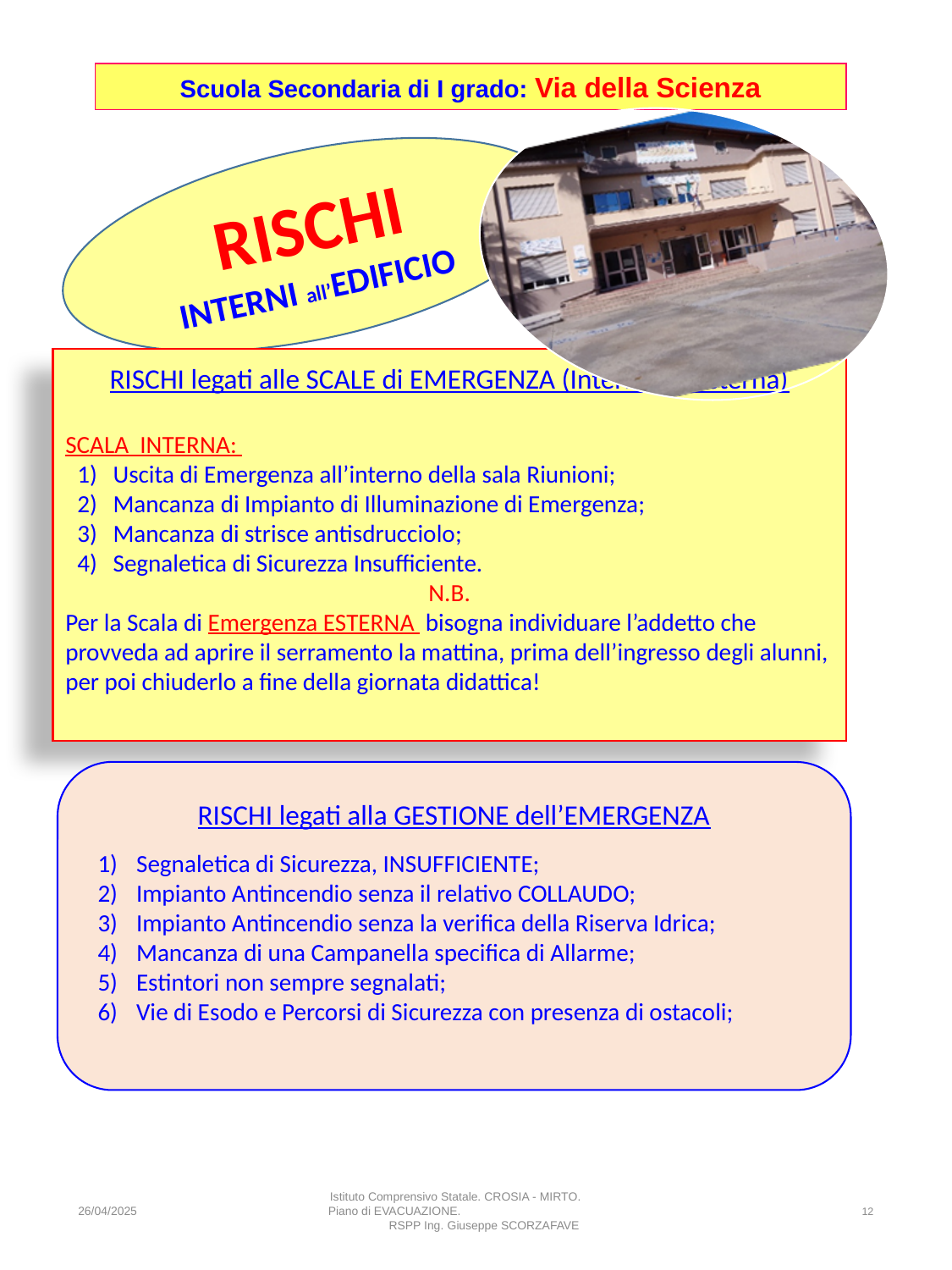

Scuola Secondaria di I grado: Via della Scienza

RISCHI
INTERNI all’EDIFICIO
RISCHI legati alle SCALE di EMERGENZA (Interna ed Esterna)

SCALA  INTERNA:
Uscita di Emergenza all’interno della sala Riunioni;
Mancanza di Impianto di Illuminazione di Emergenza;
Mancanza di strisce antisdrucciolo;
Segnaletica di Sicurezza Insufficiente.
N.B.
Per la Scala di Emergenza ESTERNA  bisogna individuare l’addetto che provveda ad aprire il serramento la mattina, prima dell’ingresso degli alunni, per poi chiuderlo a fine della giornata didattica!

RISCHI legati alla GESTIONE dell’EMERGENZA

Segnaletica di Sicurezza, INSUFFICIENTE;
Impianto Antincendio senza il relativo COLLAUDO;
Impianto Antincendio senza la verifica della Riserva Idrica;
Mancanza di una Campanella specifica di Allarme;
Estintori non sempre segnalati;
Vie di Esodo e Percorsi di Sicurezza con presenza di ostacoli;

26/04/2025
Istituto Comprensivo Statale. CROSIA - MIRTO.             Piano di EVACUAZIONE.                                                      RSPP Ing. Giuseppe SCORZAFAVE
12